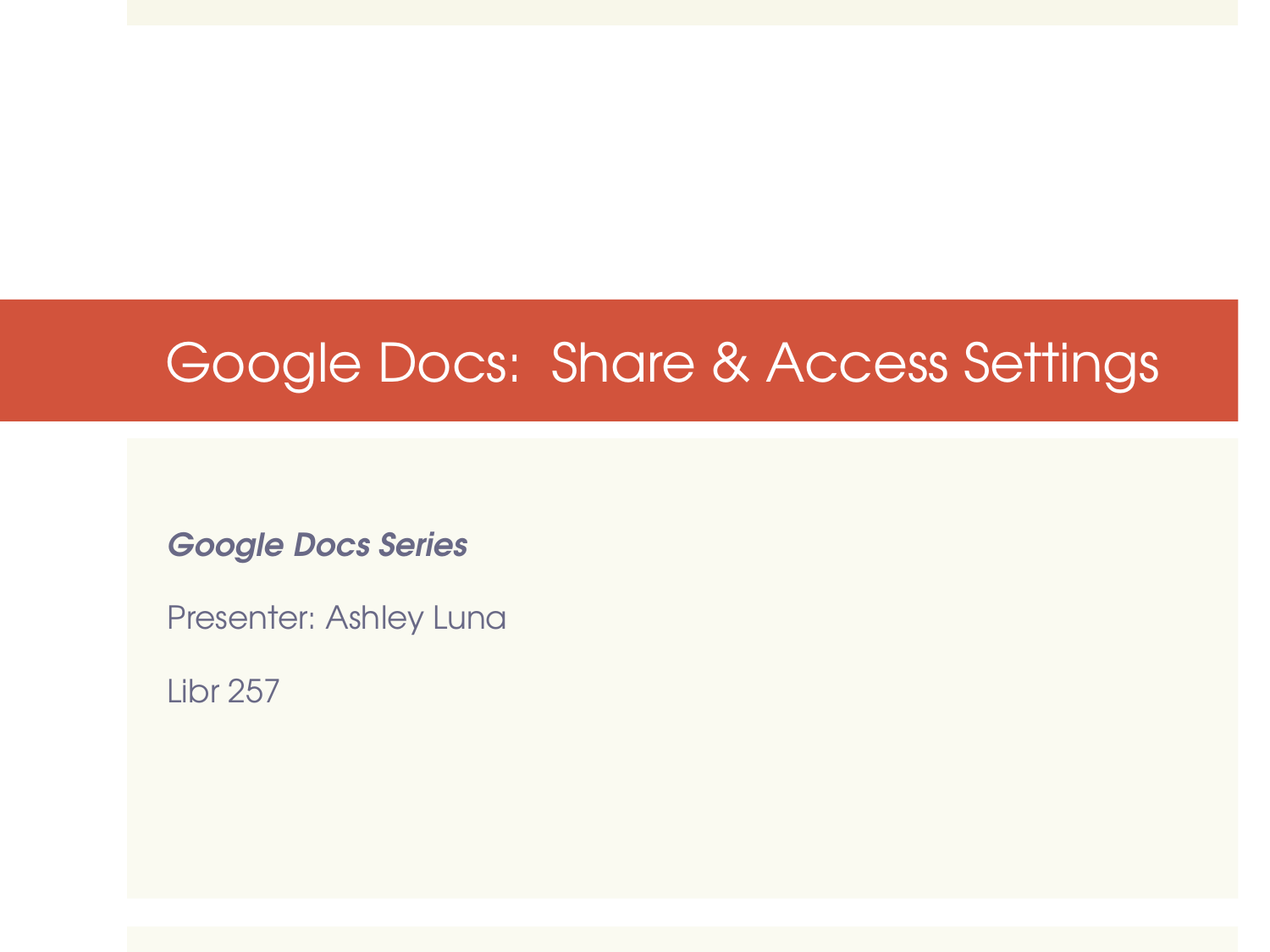

# Google Docs:  Share & Access Settings

Google Docs Series
Presenter: Ashley Luna
Libr 257